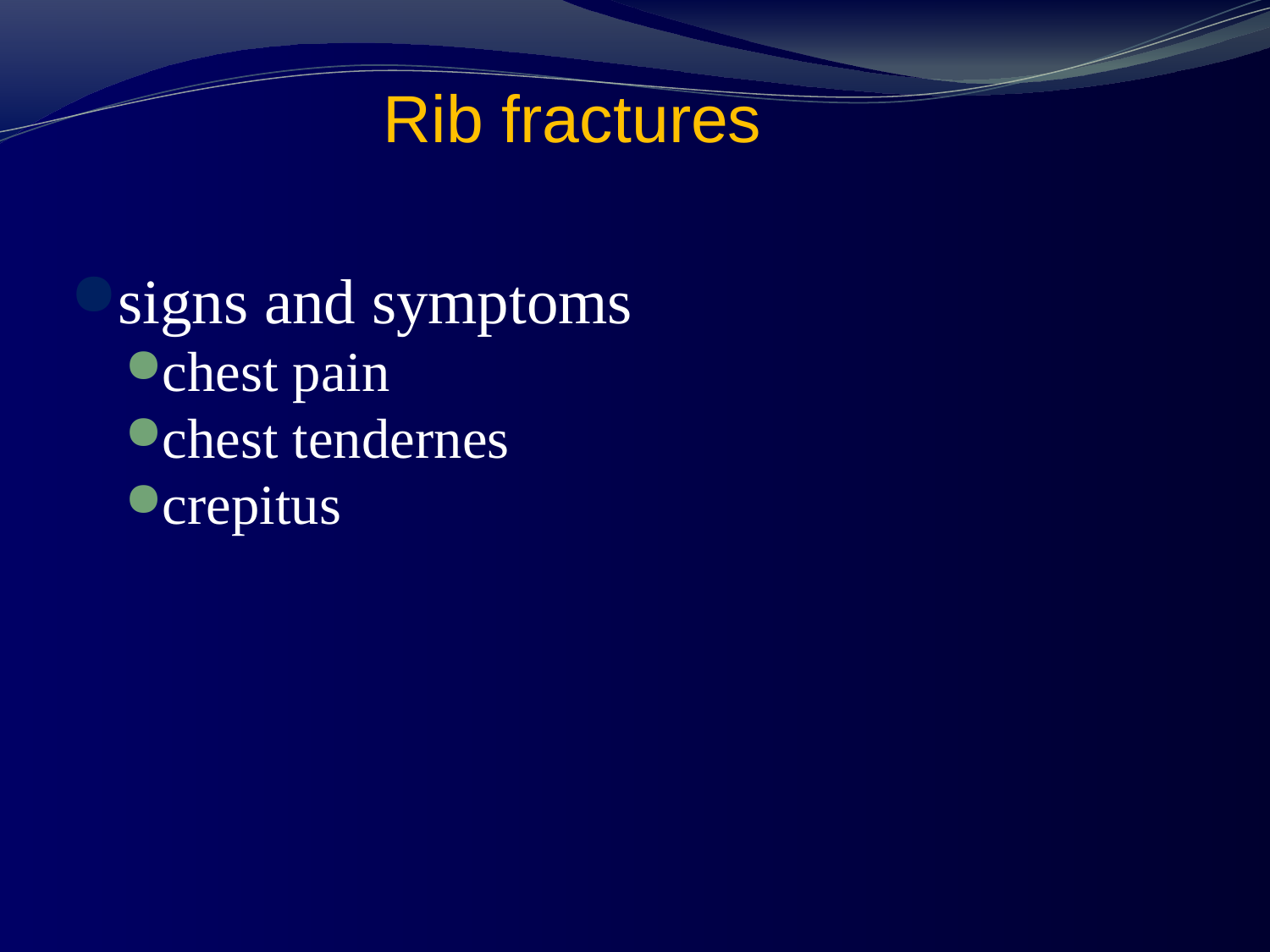

# Rib fractures
signs and symptoms
chest pain
chest tendernes
crepitus